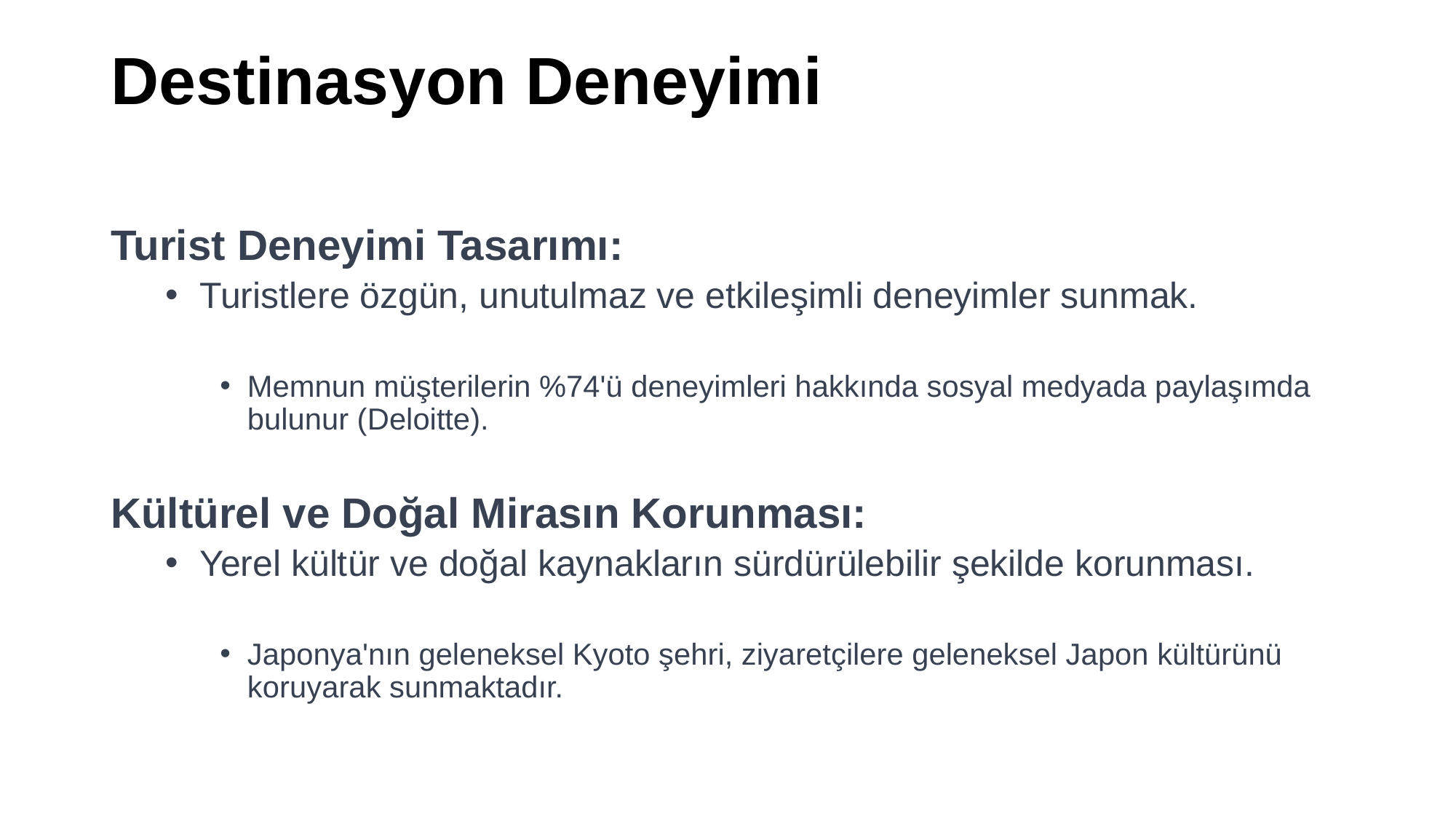

# Destinasyon Deneyimi
Turist Deneyimi Tasarımı:
Turistlere özgün, unutulmaz ve etkileşimli deneyimler sunmak.

Memnun müşterilerin %74'ü deneyimleri hakkında sosyal medyada paylaşımda bulunur (Deloitte).

Kültürel ve Doğal Mirasın Korunması:
Yerel kültür ve doğal kaynakların sürdürülebilir şekilde korunması.

Japonya'nın geleneksel Kyoto şehri, ziyaretçilere geleneksel Japon kültürünü koruyarak sunmaktadır.